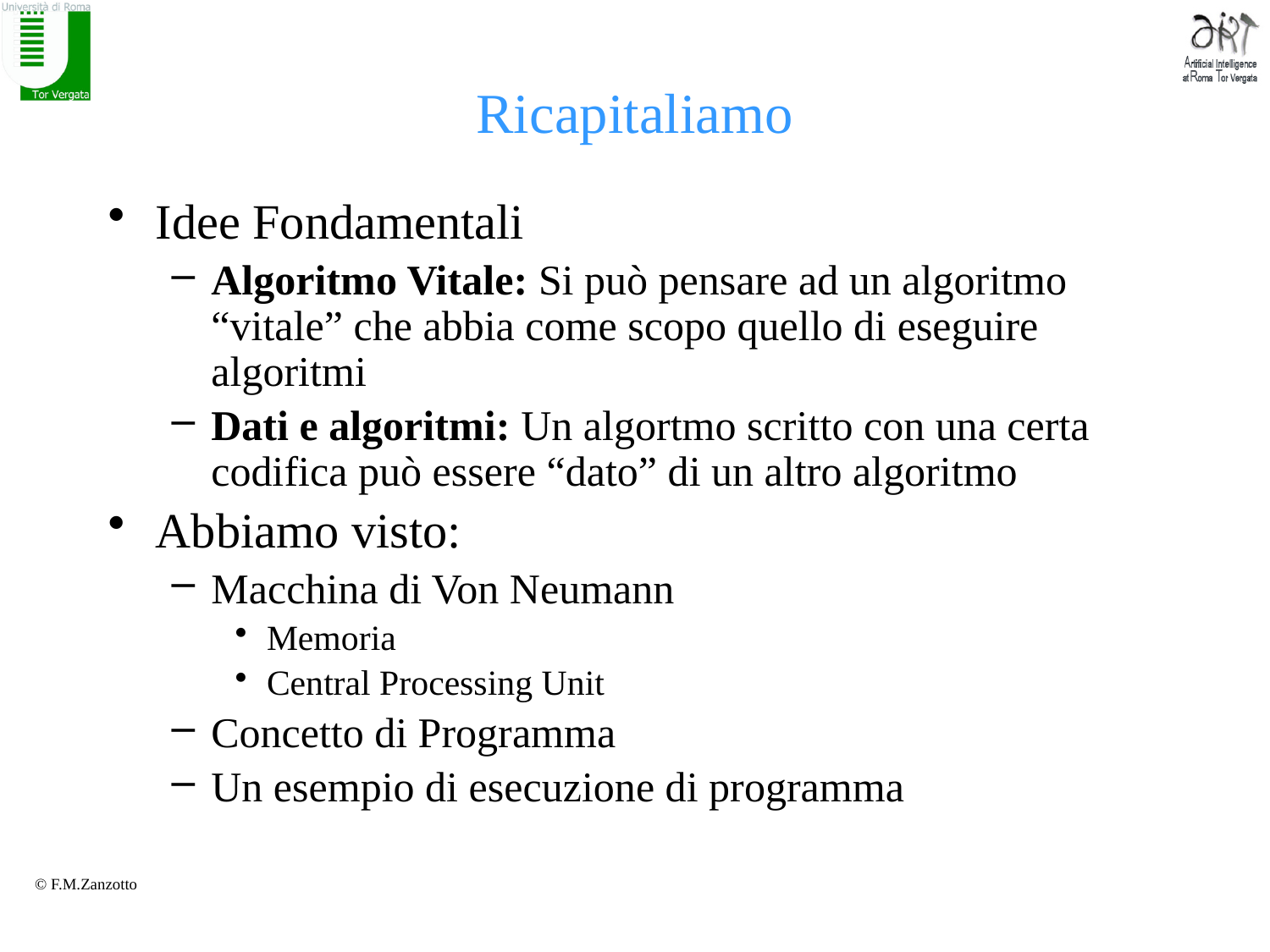

# Ricapitaliamo
Idee Fondamentali
Algoritmo Vitale: Si può pensare ad un algoritmo “vitale” che abbia come scopo quello di eseguire algoritmi
Dati e algoritmi: Un algortmo scritto con una certa codifica può essere “dato” di un altro algoritmo
Abbiamo visto:
Macchina di Von Neumann
Memoria
Central Processing Unit
Concetto di Programma
Un esempio di esecuzione di programma